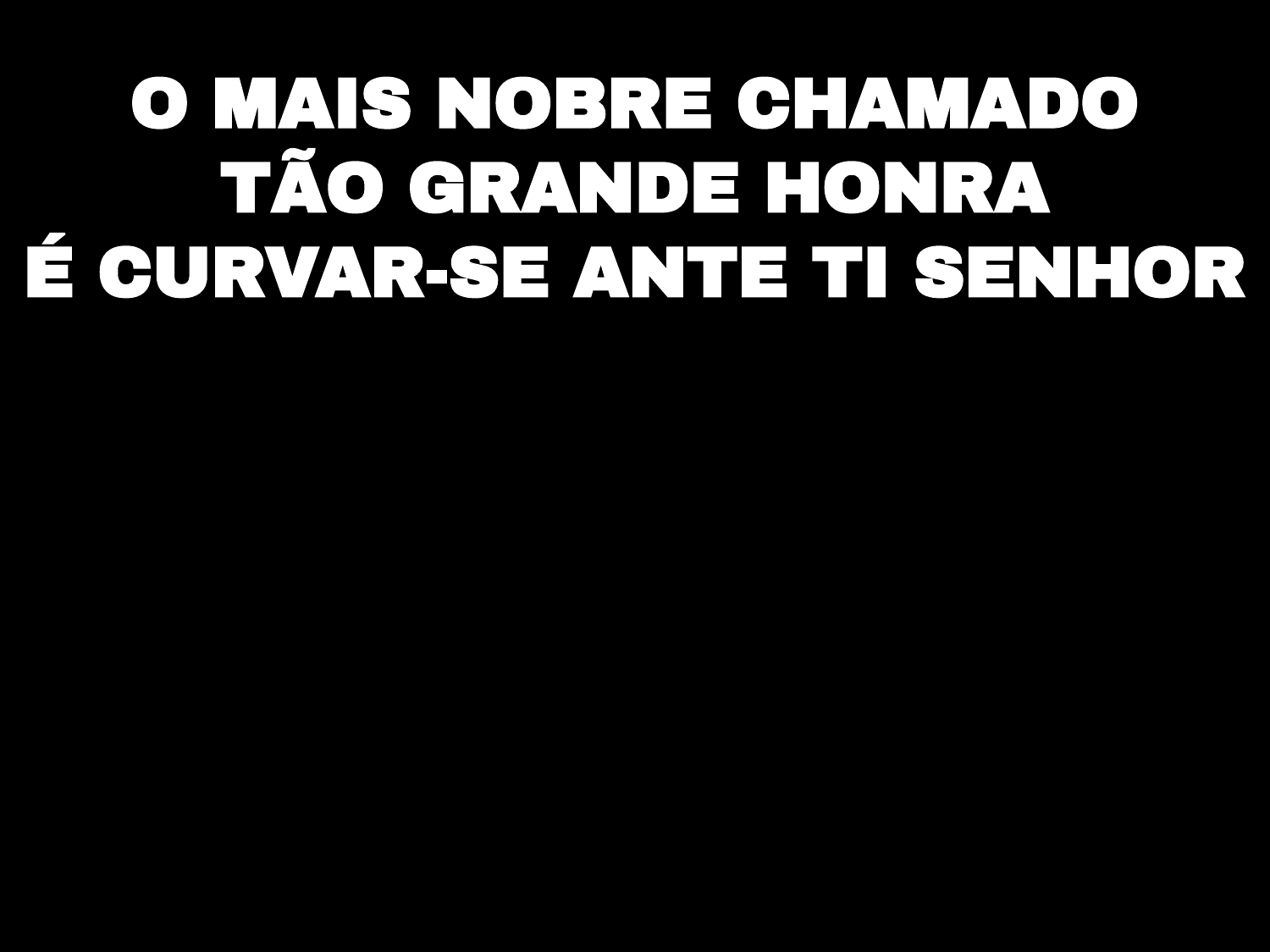

# O MAIS NOBRE CHAMADO TÃO GRANDE HONRA É CURVAR-SE ANTE TI SENHOR